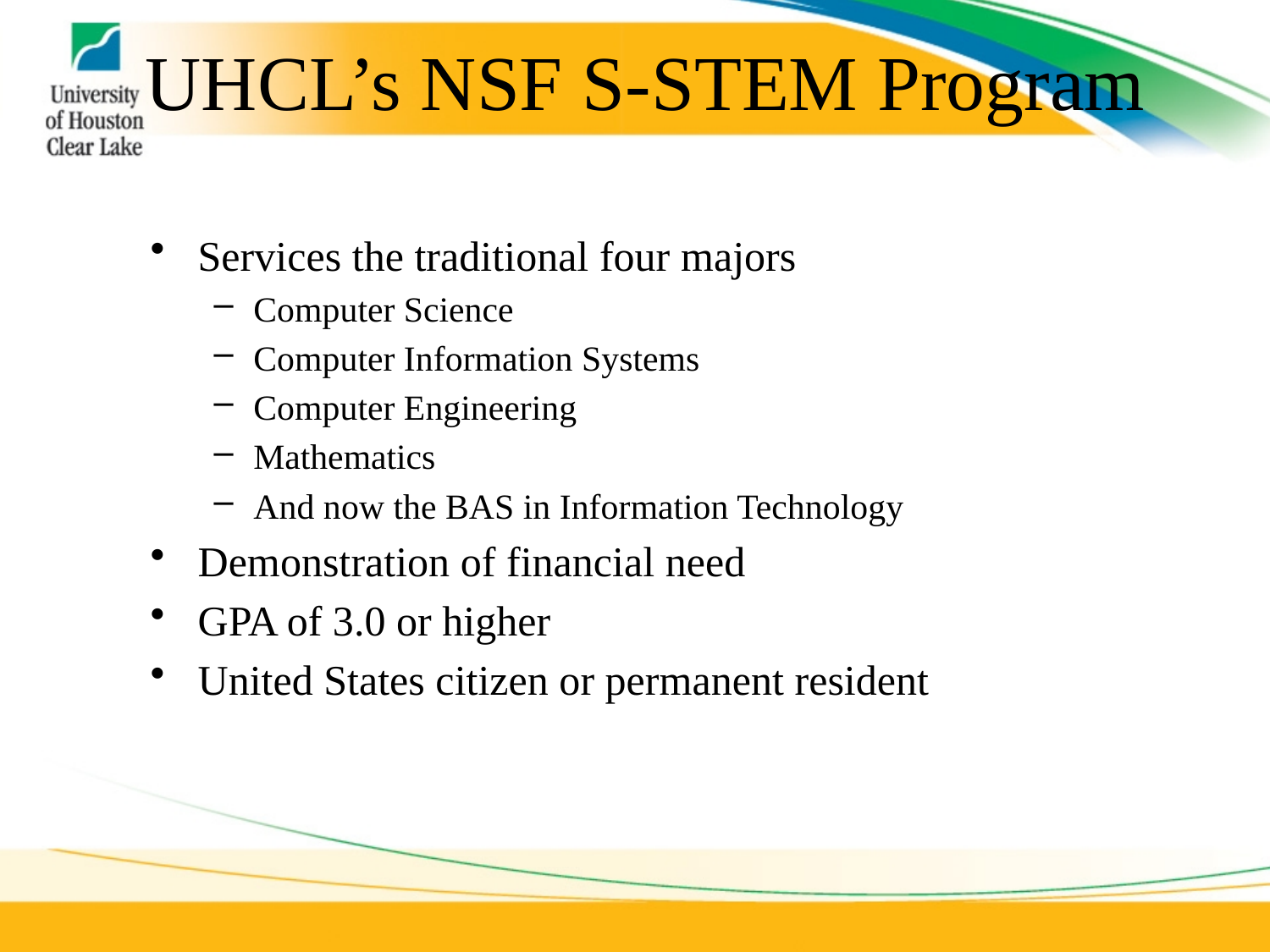

# UHCL’s NSF S-STEM Program
Services the traditional four majors
Computer Science
Computer Information Systems
Computer Engineering
Mathematics
And now the BAS in Information Technology
Demonstration of financial need
GPA of 3.0 or higher
United States citizen or permanent resident